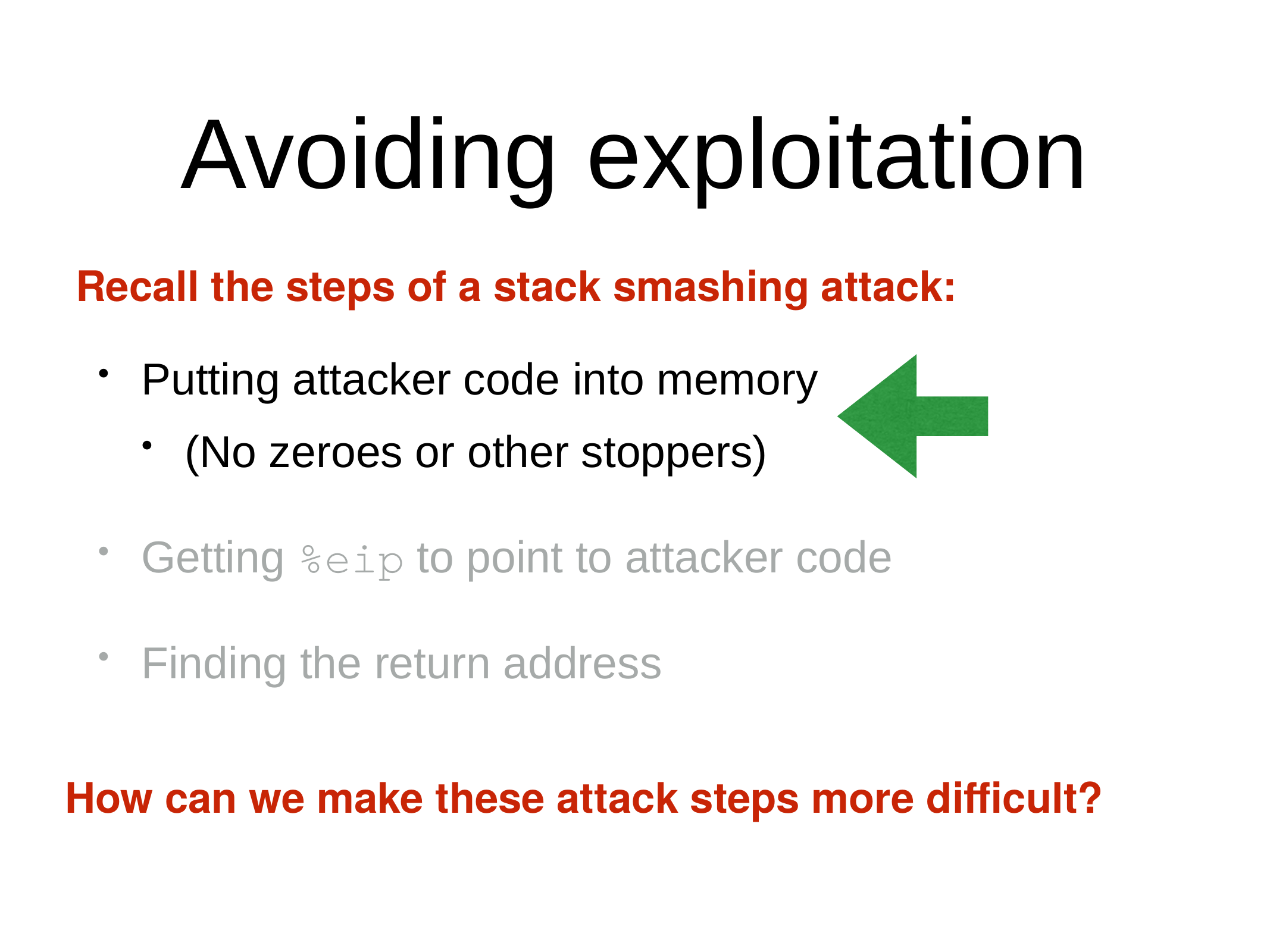

# Avoiding exploitation
Recall the steps of a stack smashing attack:
Putting attacker code into memory
(No zeroes or other stoppers)
Getting %eip to point to attacker code
Finding the return address

How can we make these attack steps more difficult?